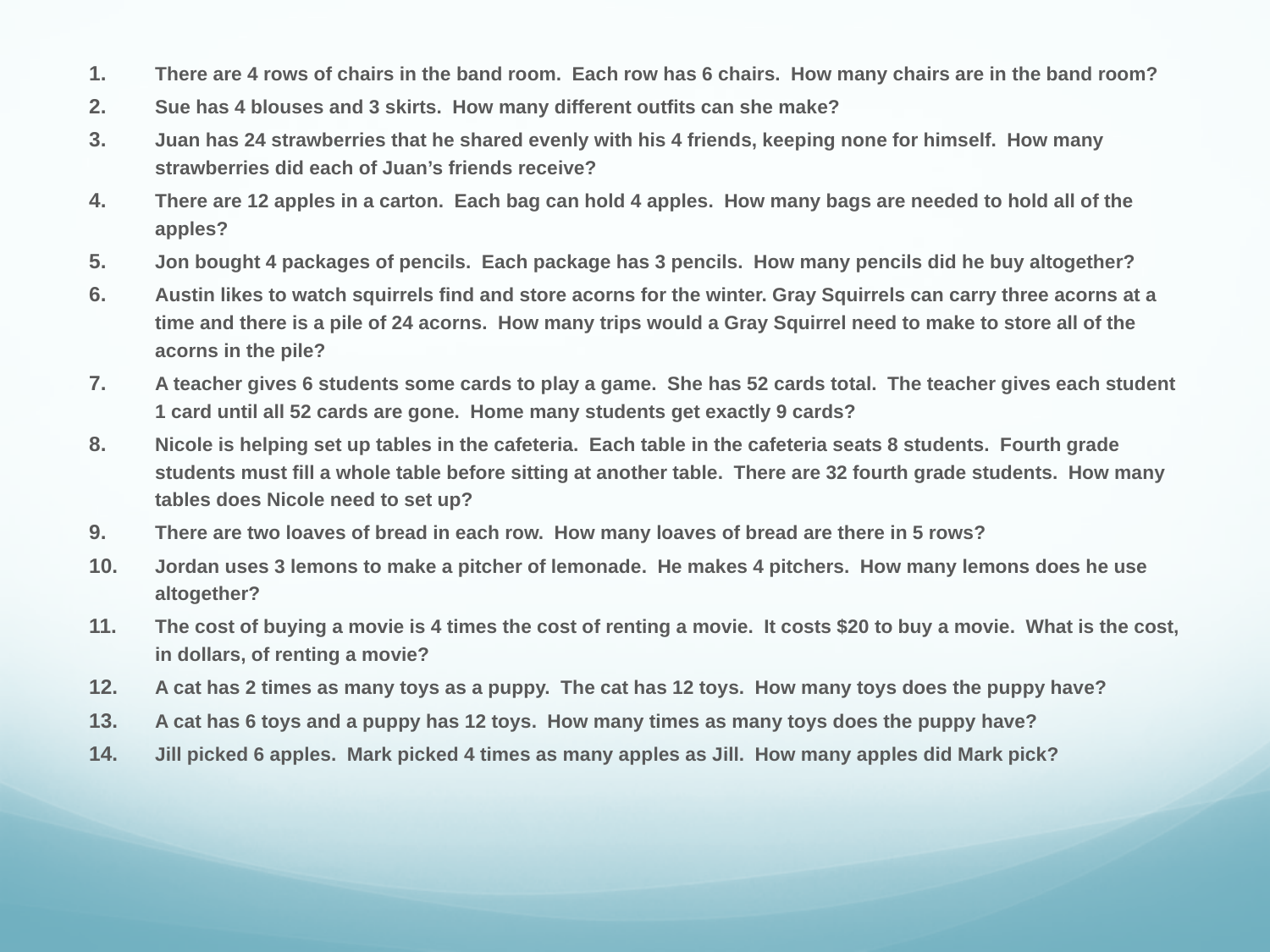

#
There are 4 rows of chairs in the band room.  Each row has 6 chairs.  How many chairs are in the band room?
Sue has 4 blouses and 3 skirts.  How many different outfits can she make?
Juan has 24 strawberries that he shared evenly with his 4 friends, keeping none for himself.  How many strawberries did each of Juan’s friends receive?
There are 12 apples in a carton.  Each bag can hold 4 apples.  How many bags are needed to hold all of the apples?
Jon bought 4 packages of pencils.  Each package has 3 pencils.  How many pencils did he buy altogether?
Austin likes to watch squirrels find and store acorns for the winter. Gray Squirrels can carry three acorns at a time and there is a pile of 24 acorns.  How many trips would a Gray Squirrel need to make to store all of the acorns in the pile?
A teacher gives 6 students some cards to play a game.  She has 52 cards total.  The teacher gives each student 1 card until all 52 cards are gone.  Home many students get exactly 9 cards?
Nicole is helping set up tables in the cafeteria.  Each table in the cafeteria seats 8 students.  Fourth grade students must fill a whole table before sitting at another table.  There are 32 fourth grade students.  How many tables does Nicole need to set up?
There are two loaves of bread in each row.  How many loaves of bread are there in 5 rows?
Jordan uses 3 lemons to make a pitcher of lemonade.  He makes 4 pitchers.  How many lemons does he use altogether?
The cost of buying a movie is 4 times the cost of renting a movie.  It costs $20 to buy a movie.  What is the cost, in dollars, of renting a movie?
A cat has 2 times as many toys as a puppy.  The cat has 12 toys.  How many toys does the puppy have?
A cat has 6 toys and a puppy has 12 toys.  How many times as many toys does the puppy have?
Jill picked 6 apples.  Mark picked 4 times as many apples as Jill.  How many apples did Mark pick?